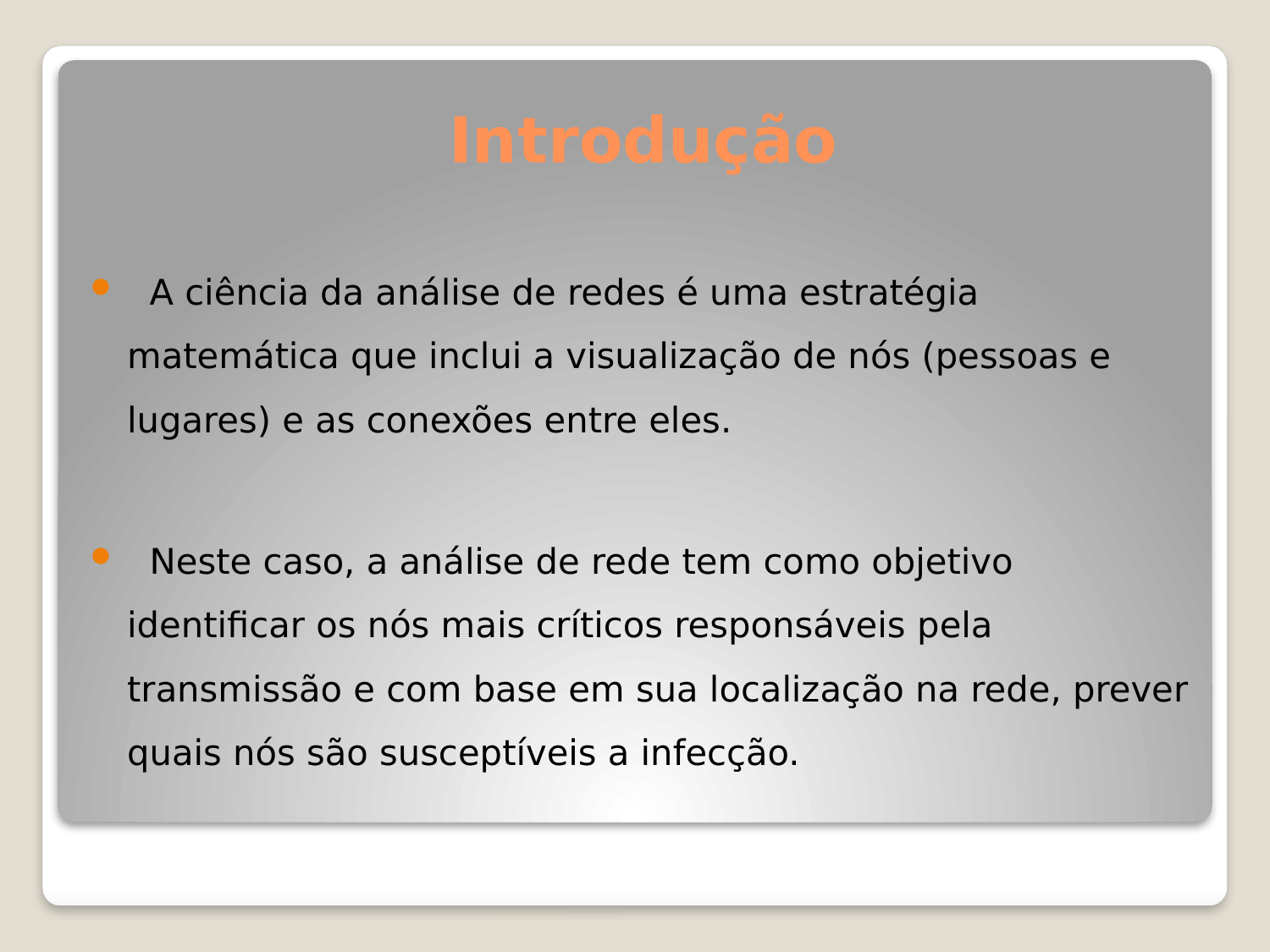

# Introdução
  A ciência da análise de redes é uma estratégia matemática que inclui a visualização de nós (pessoas e lugares) e as conexões entre eles.

  Neste caso, a análise de rede tem como objetivo identificar os nós mais críticos responsáveis ​​pela transmissão e com base em sua localização na rede, prever quais nós são susceptíveis a infecção.